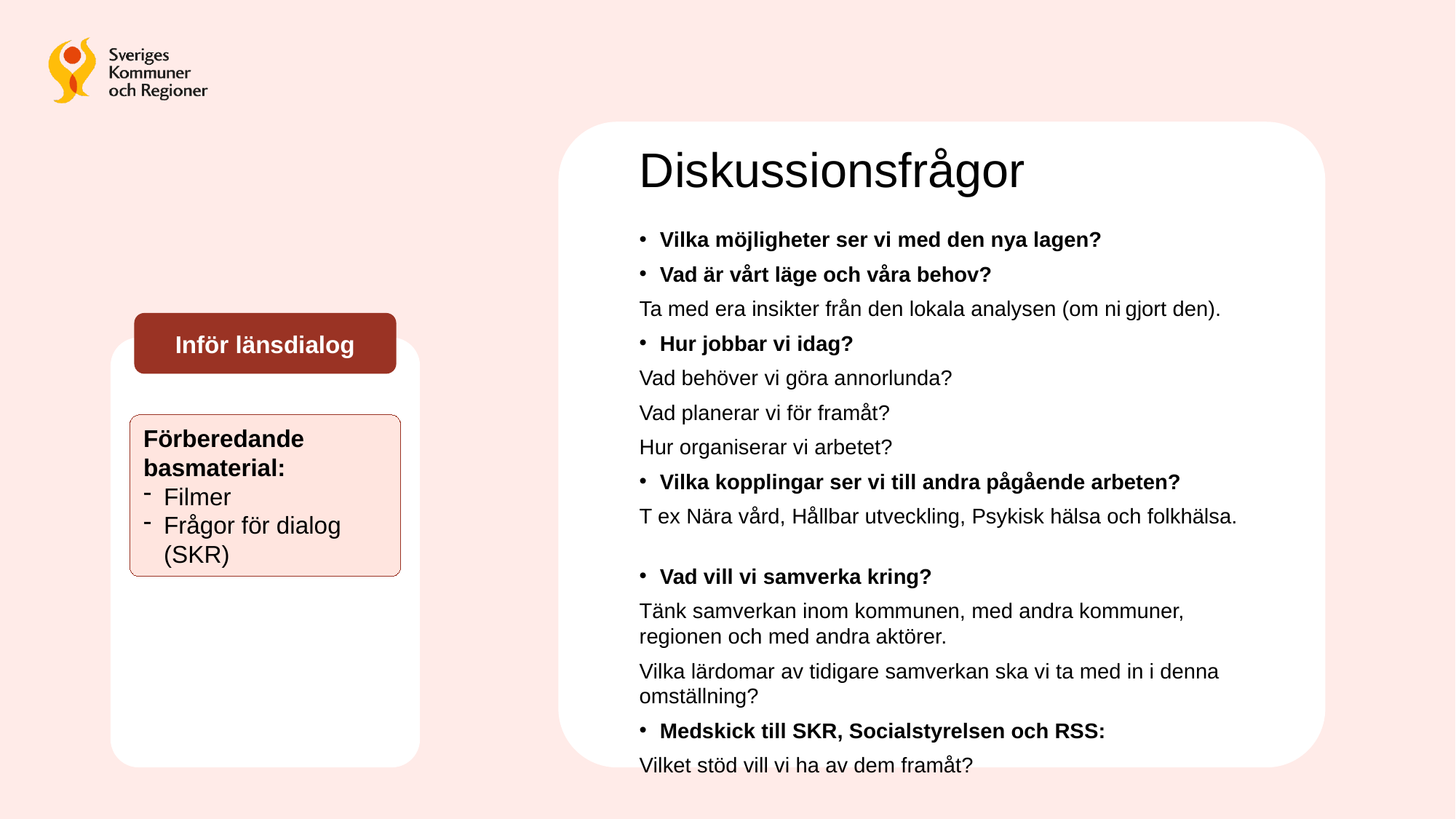

Diskussionsfrågor

Vilka möjligheter ser vi med den nya lagen?
Vad är vårt läge och våra behov?
Ta med era insikter från den lokala analysen (om ni gjort den).
Hur jobbar vi idag?
Vad behöver vi göra annorlunda?
Vad planerar vi för framåt?
Hur organiserar vi arbetet?
Vilka kopplingar ser vi till andra pågående arbeten?
T ex Nära vård, Hållbar utveckling, Psykisk hälsa och folkhälsa.
Vad vill vi samverka kring?
Tänk samverkan inom kommunen, med andra kommuner, regionen och med andra aktörer.
Vilka lärdomar av tidigare samverkan ska vi ta med in i denna omställning?
Medskick till SKR, Socialstyrelsen och RSS:
Vilket stöd vill vi ha av dem framåt?

Inför länsdialog

Förberedande basmaterial:
Filmer
Frågor för dialog (SKR)